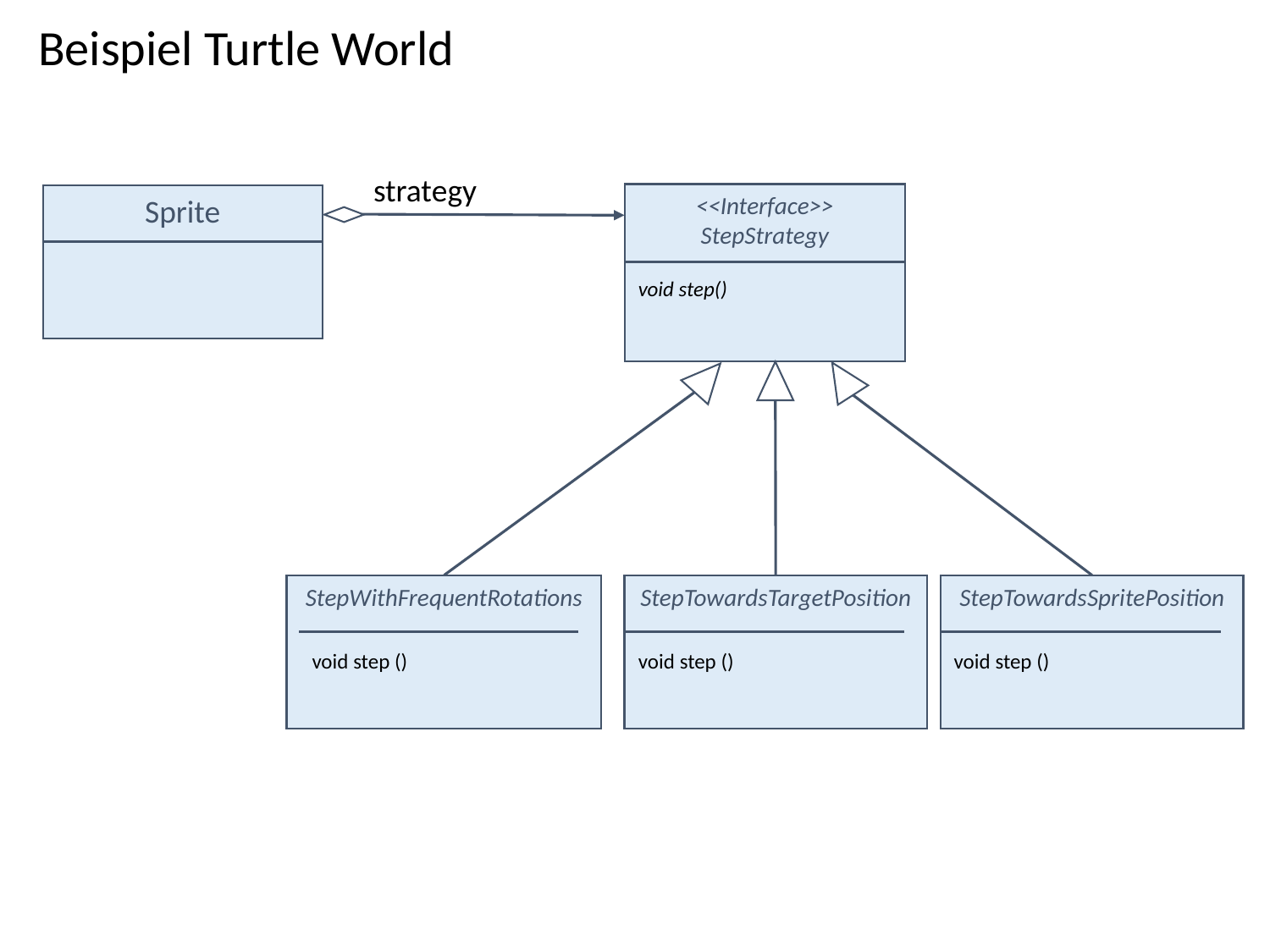

Beispiel Turtle World
strategy
<<Interface>>
StepStrategy
Sprite

void step()

StepWithFrequentRotations
StepTowardsTargetPosition
StepTowardsSpritePosition
void step ()
void step ()
void step ()